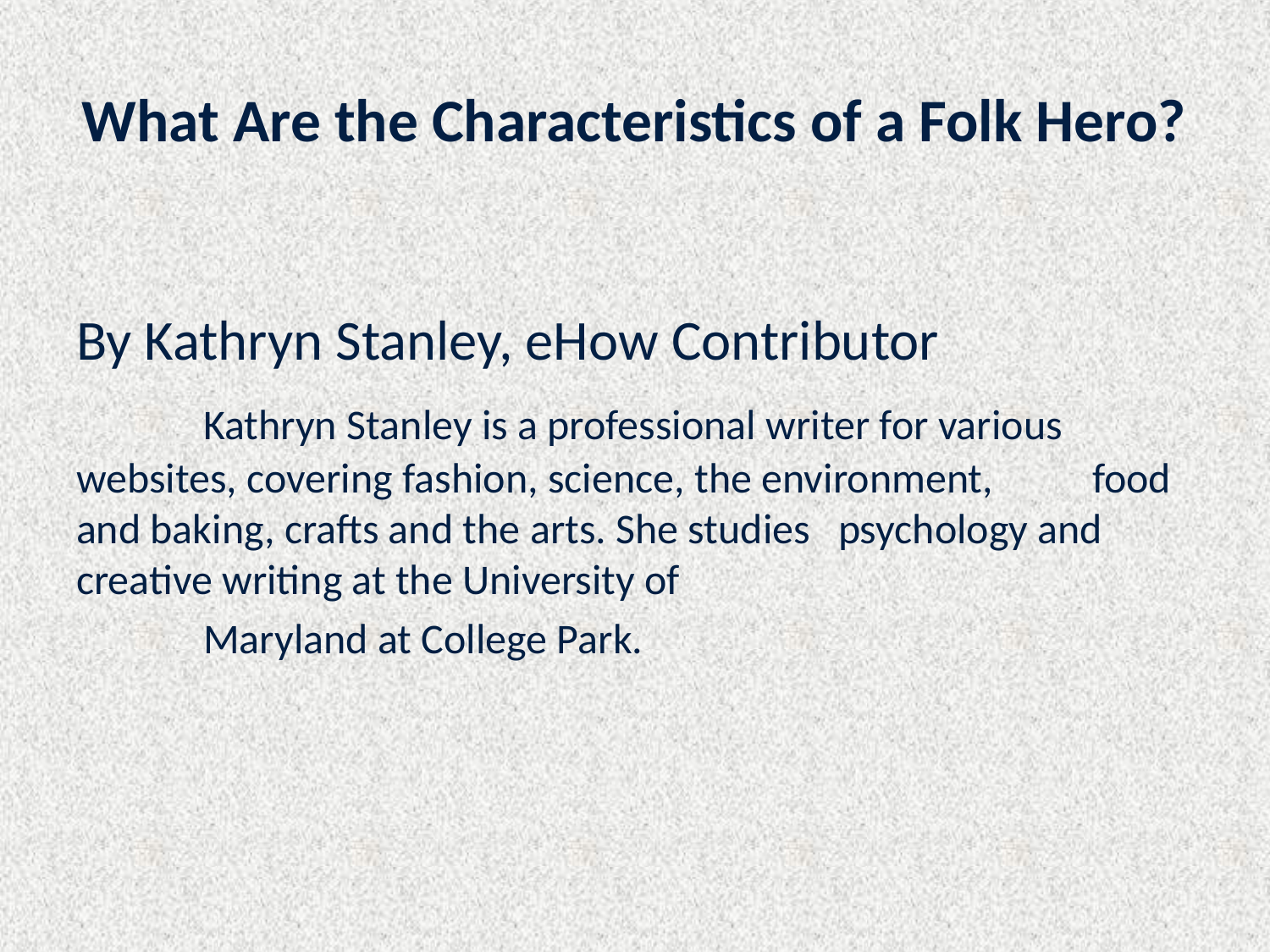

# What Are the Characteristics of a Folk Hero?
By Kathryn Stanley, eHow Contributor
	Kathryn Stanley is a professional writer for various 	websites, covering fashion, science, the environment, 	food and baking, crafts and the arts. She studies 	psychology and creative writing at the University of
	Maryland at College Park.